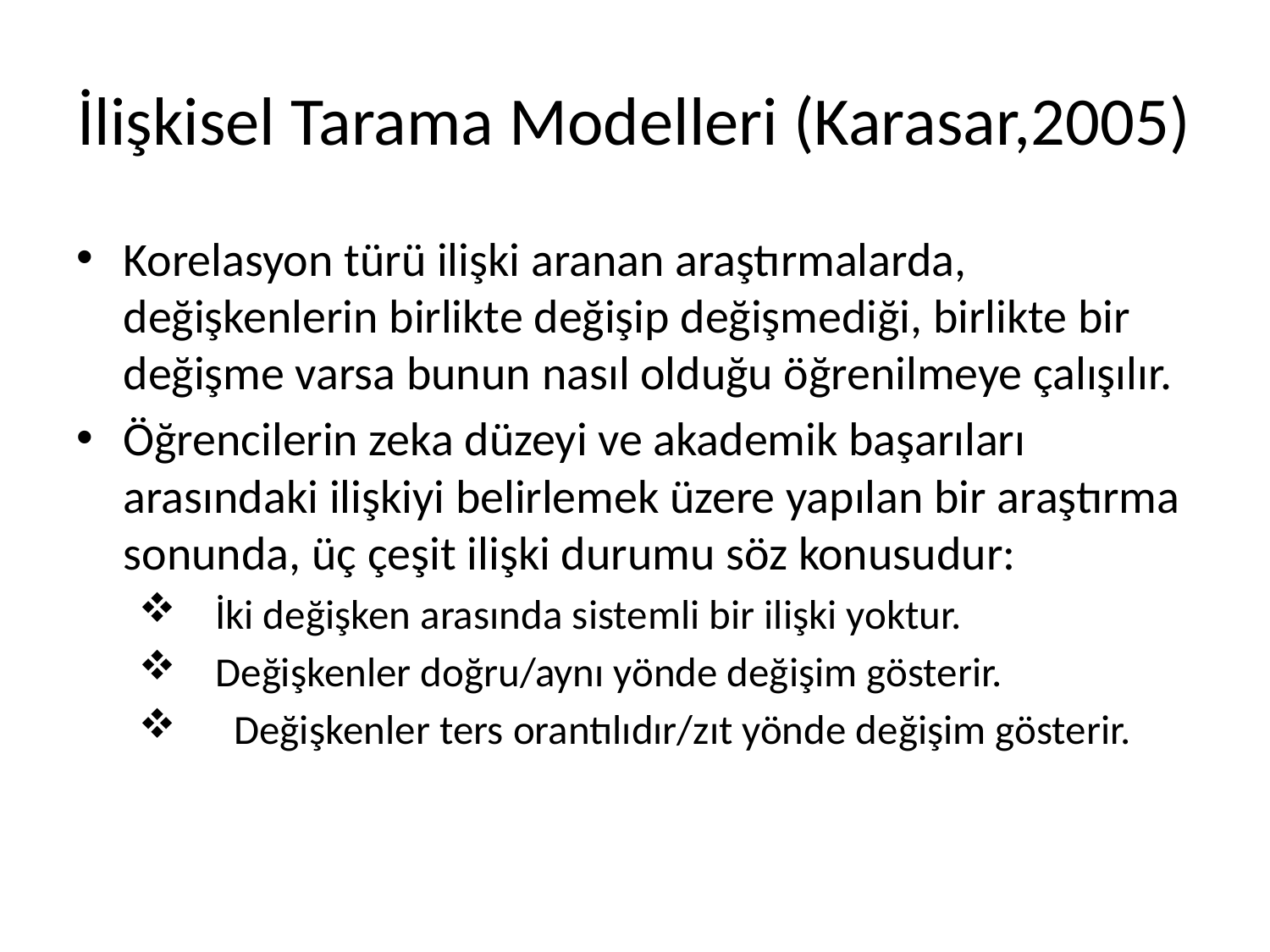

# İlişkisel Tarama Modelleri (Karasar,2005)
Korelasyon türü ilişki aranan araştırmalarda, değişkenlerin birlikte değişip değişmediği, birlikte bir değişme varsa bunun nasıl olduğu öğrenilmeye çalışılır.
Öğrencilerin zeka düzeyi ve akademik başarıları arasındaki ilişkiyi belirlemek üzere yapılan bir araştırma sonunda, üç çeşit ilişki durumu söz konusudur:
    İki değişken arasında sistemli bir ilişki yoktur.
    Değişkenler doğru/aynı yönde değişim gösterir.
      Değişkenler ters orantılıdır/zıt yönde değişim gösterir.